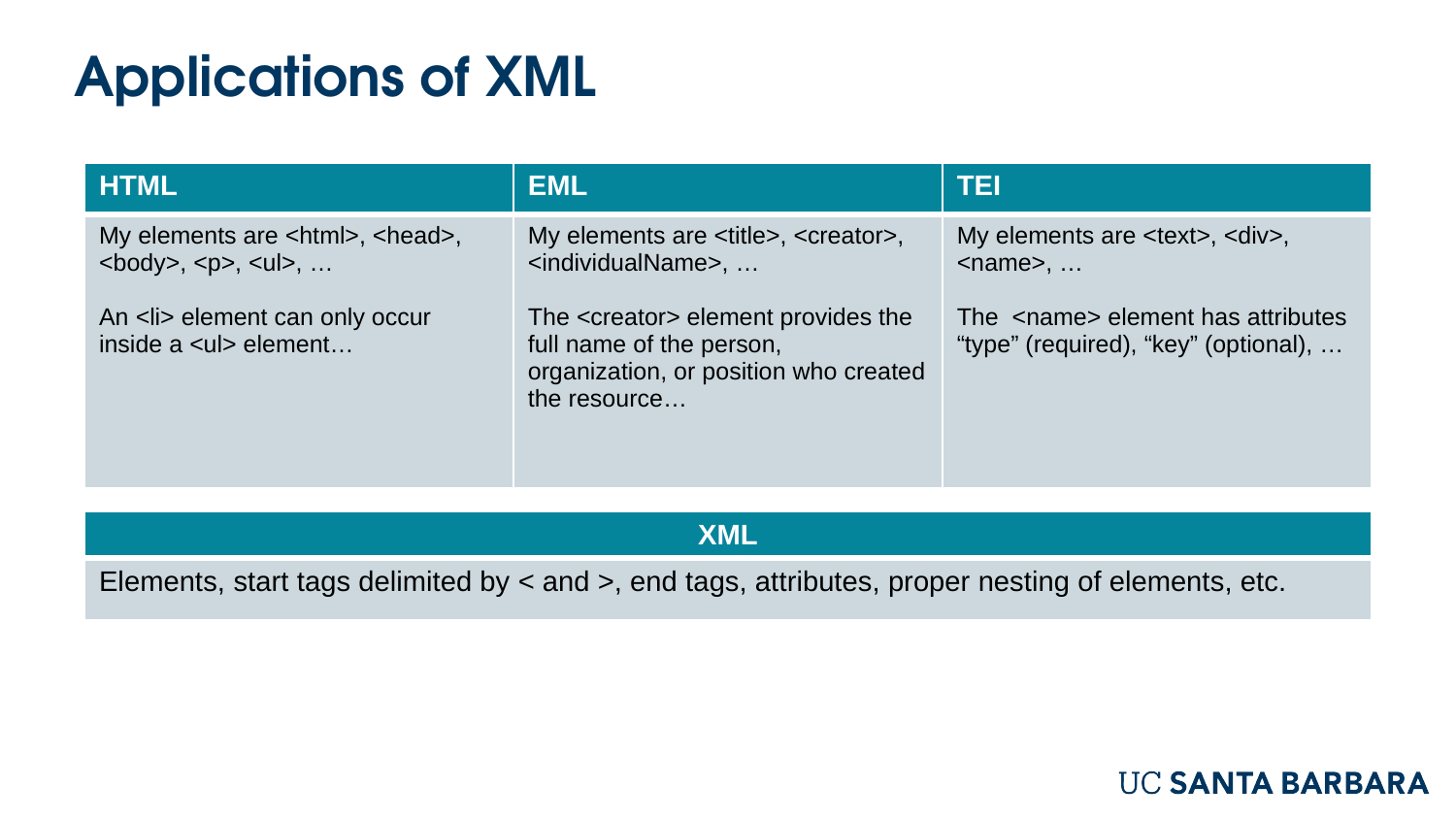

# Applications of XML

| HTML | EML | TEI |
| --- | --- | --- |
| My elements are <html>, <head>, <body>, <p>, <ul>, … An <li> element can only occur inside a <ul> element… | My elements are <title>, <creator>, <individualName>, … The <creator> element provides the full name of the person, organization, or position who created the resource… | My elements are <text>, <div>, <name>, … The <name> element has attributes “type” (required), “key” (optional), … |
| XML |
| --- |
| Elements, start tags delimited by < and >, end tags, attributes, proper nesting of elements, etc. |